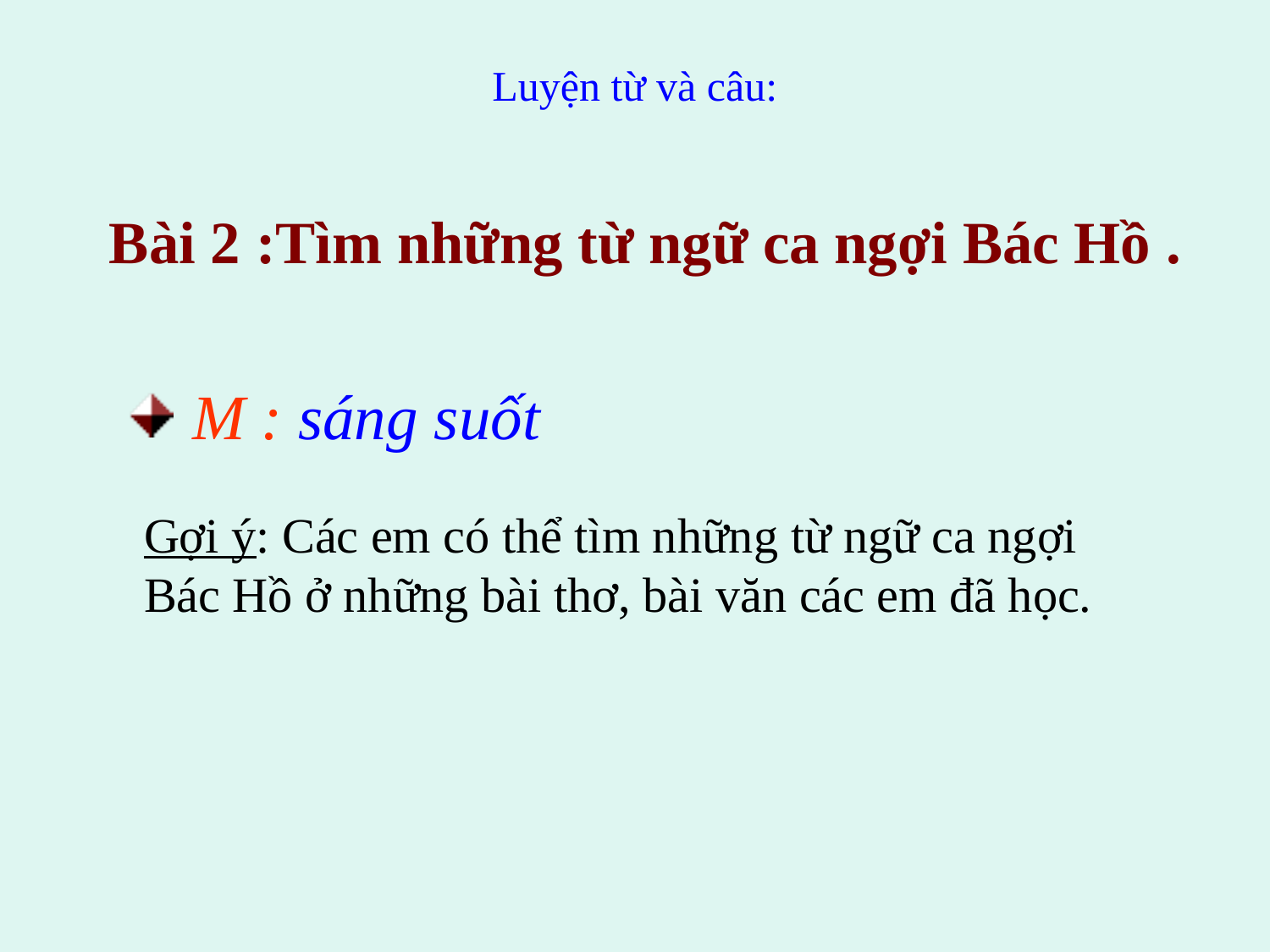

Luyện từ và câu:
 Bài 2 :Tìm những từ ngữ ca ngợi Bác Hồ .
 M : sáng suốt
Gợi ý: Các em có thể tìm những từ ngữ ca ngợi
Bác Hồ ở những bài thơ, bài văn các em đã học.